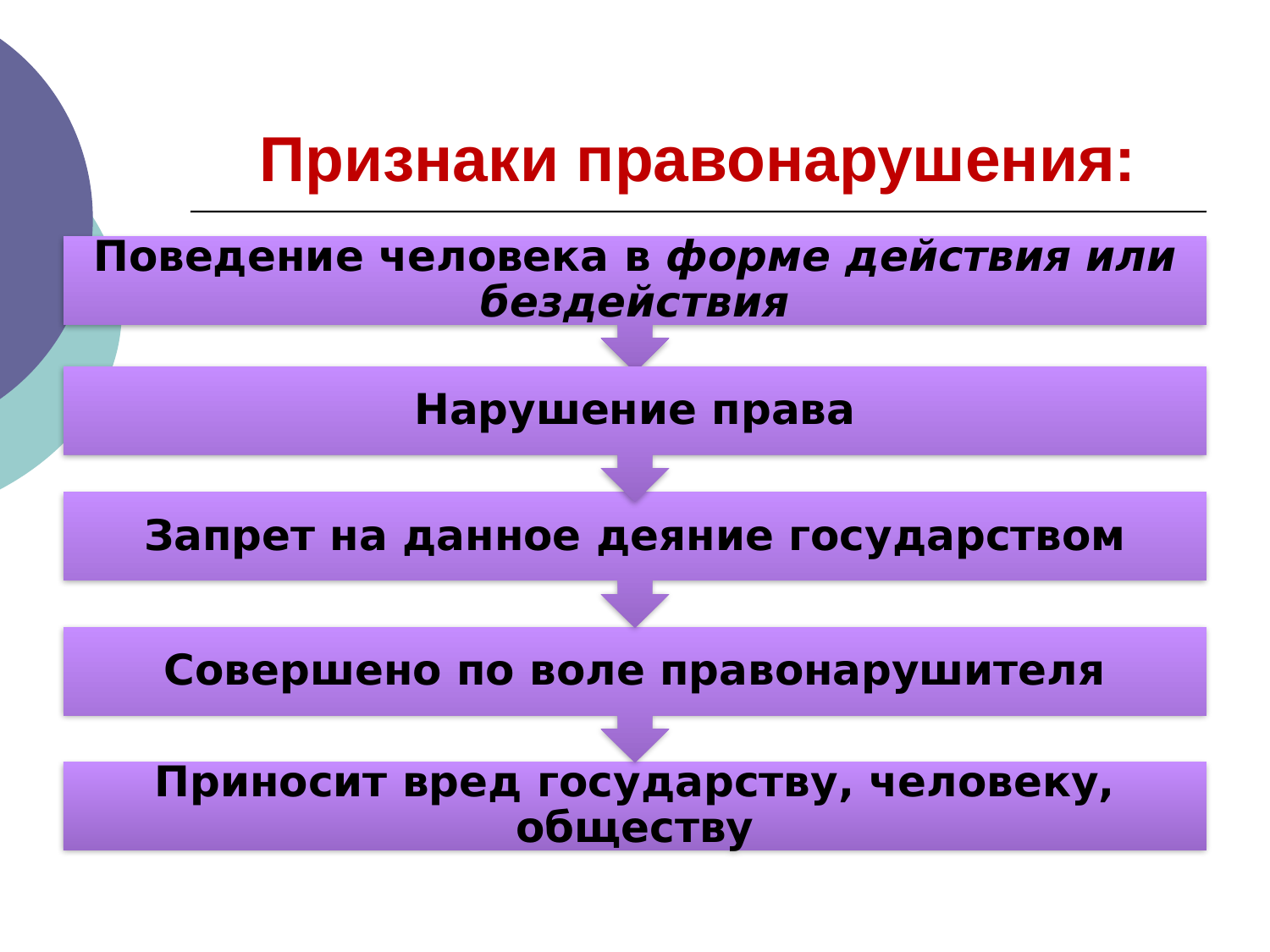

# Признаки правонарушения:
Приносит вред государству, человеку, обществу
Совершено по воле правонарушителя
Запрет на данное деяние государством
Поведение человека в форме действия или бездействия
Нарушение права